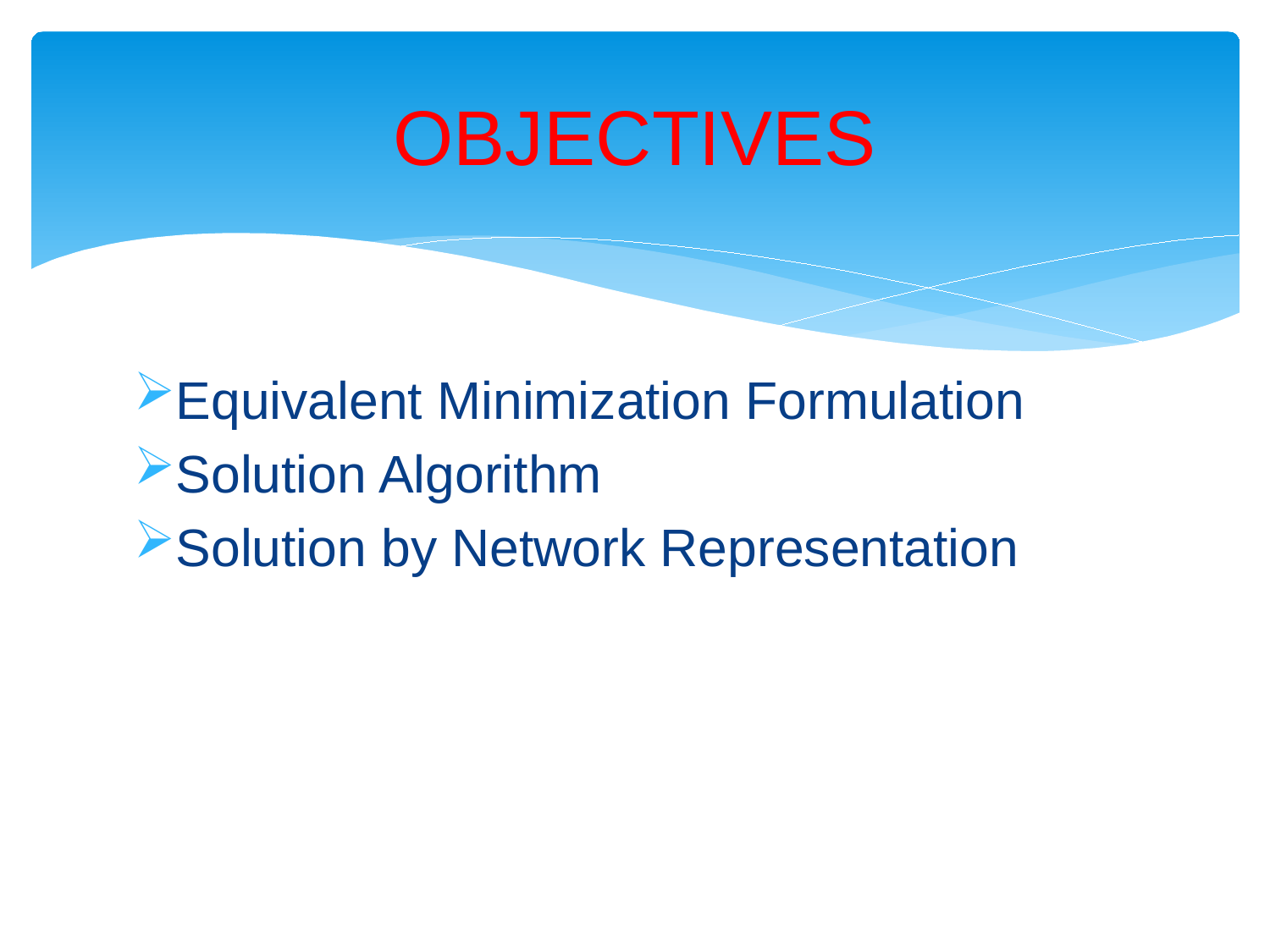

# OBJECTIVES

Equivalent Minimization Formulation
Solution Algorithm
Solution by Network Representation